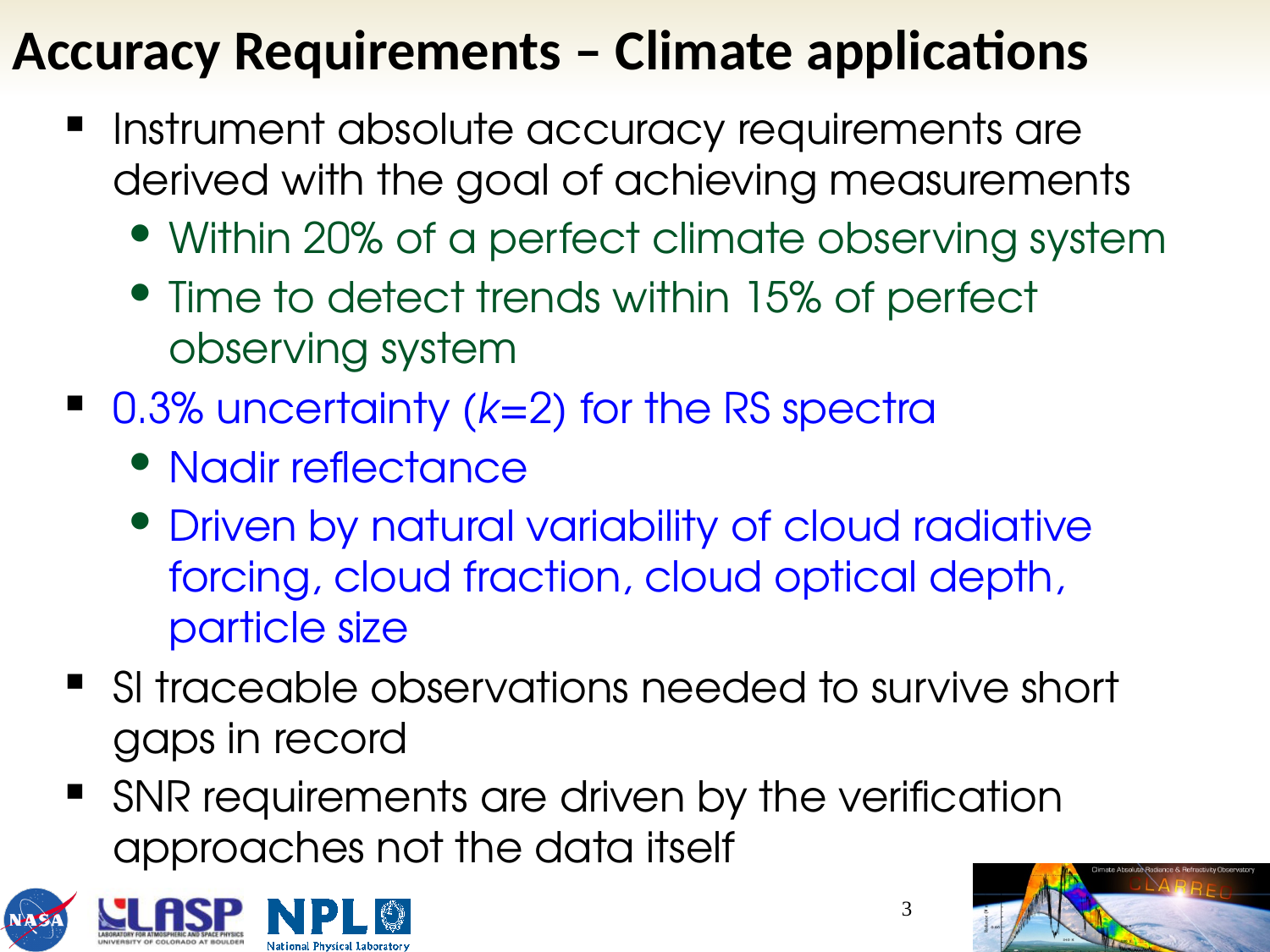

# Accuracy Requirements – Climate applications
Instrument absolute accuracy requirements are derived with the goal of achieving measurements
Within 20% of a perfect climate observing system
Time to detect trends within 15% of perfect observing system
0.3% uncertainty (k=2) for the RS spectra
Nadir reflectance
Driven by natural variability of cloud radiative forcing, cloud fraction, cloud optical depth, particle size
SI traceable observations needed to survive short gaps in record
SNR requirements are driven by the verification approaches not the data itself